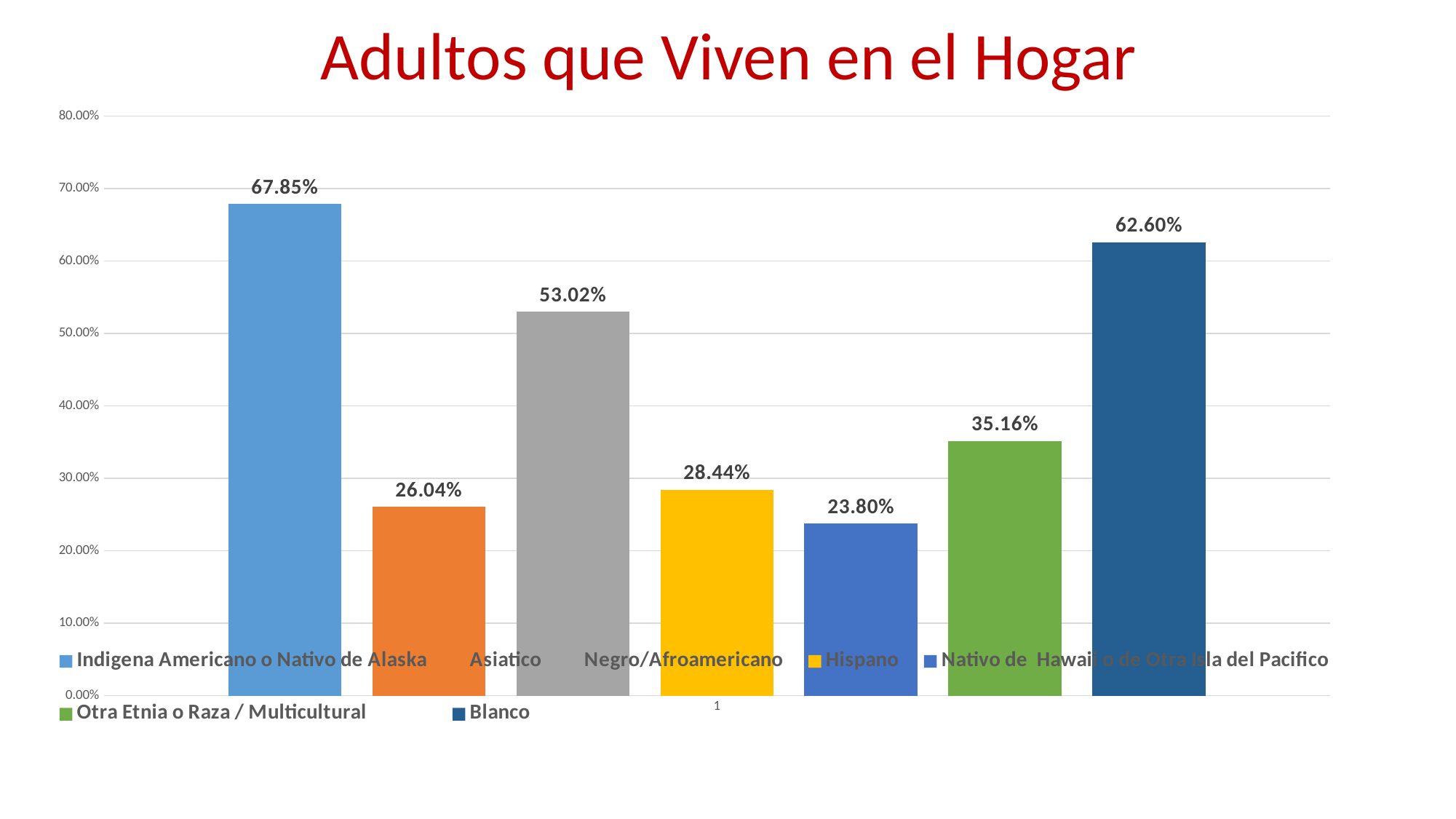

# Adultos que Viven en el Hogar

### Chart

| Category | Indigena Americano o Nativo de Alaska | Asiatico | Negro/Afroamericano | Hispano | Nativo de  Hawaii o de Otra Isla del Pacifico | Otra Etnia o Raza / Multicultural | Blanco |
|---|---|---|---|---|---|---|---|